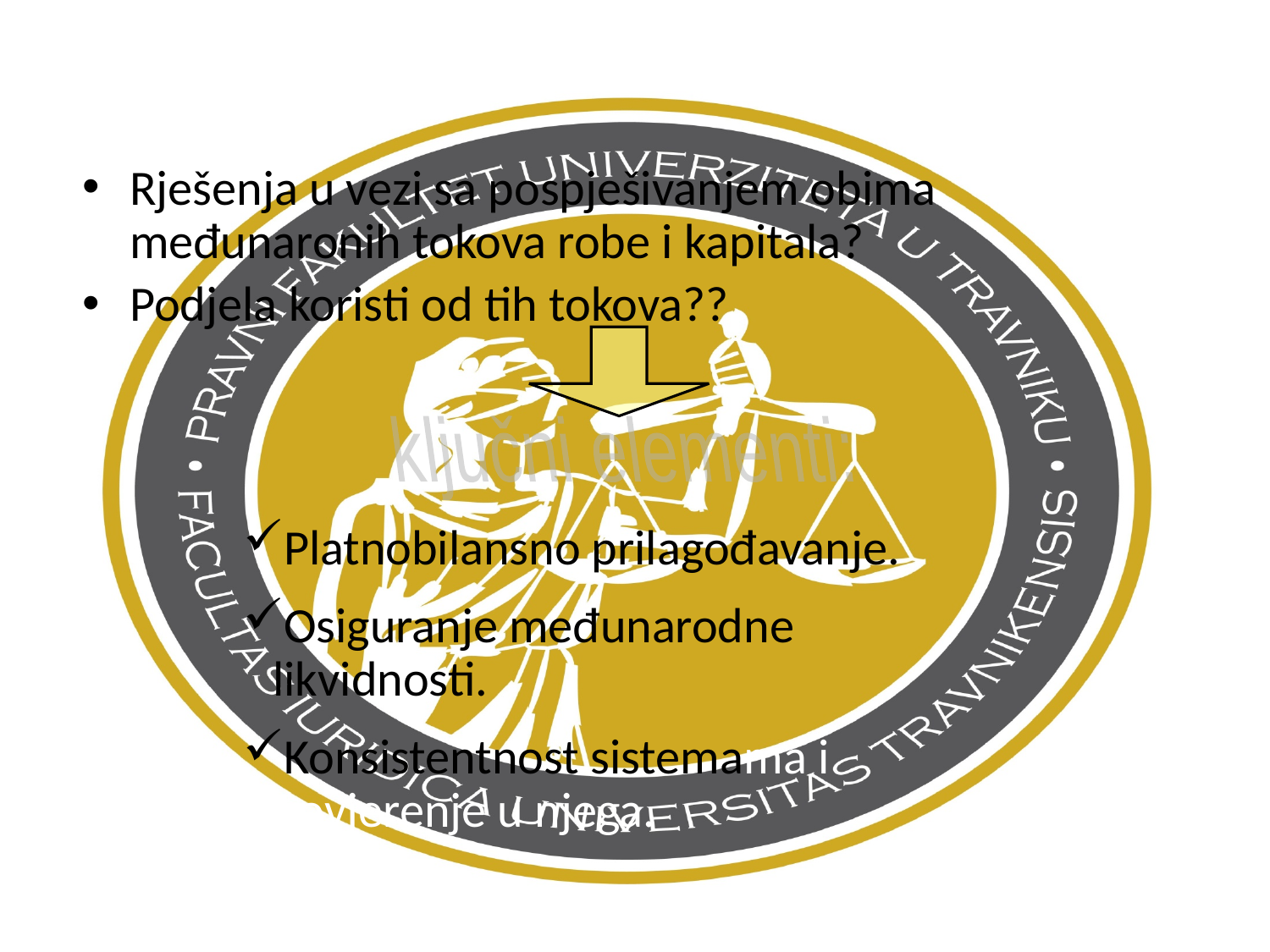

Rješenja u vezi sa pospješivanjem obima međunaronih tokova robe i kapitala?
Podjela koristi od tih tokova??

ključni elementi:
Platnobilansno prilagođavanje.
Osiguranje međunarodne likvidnosti.
Konsistentnost sistemama i povjerenje u njega.